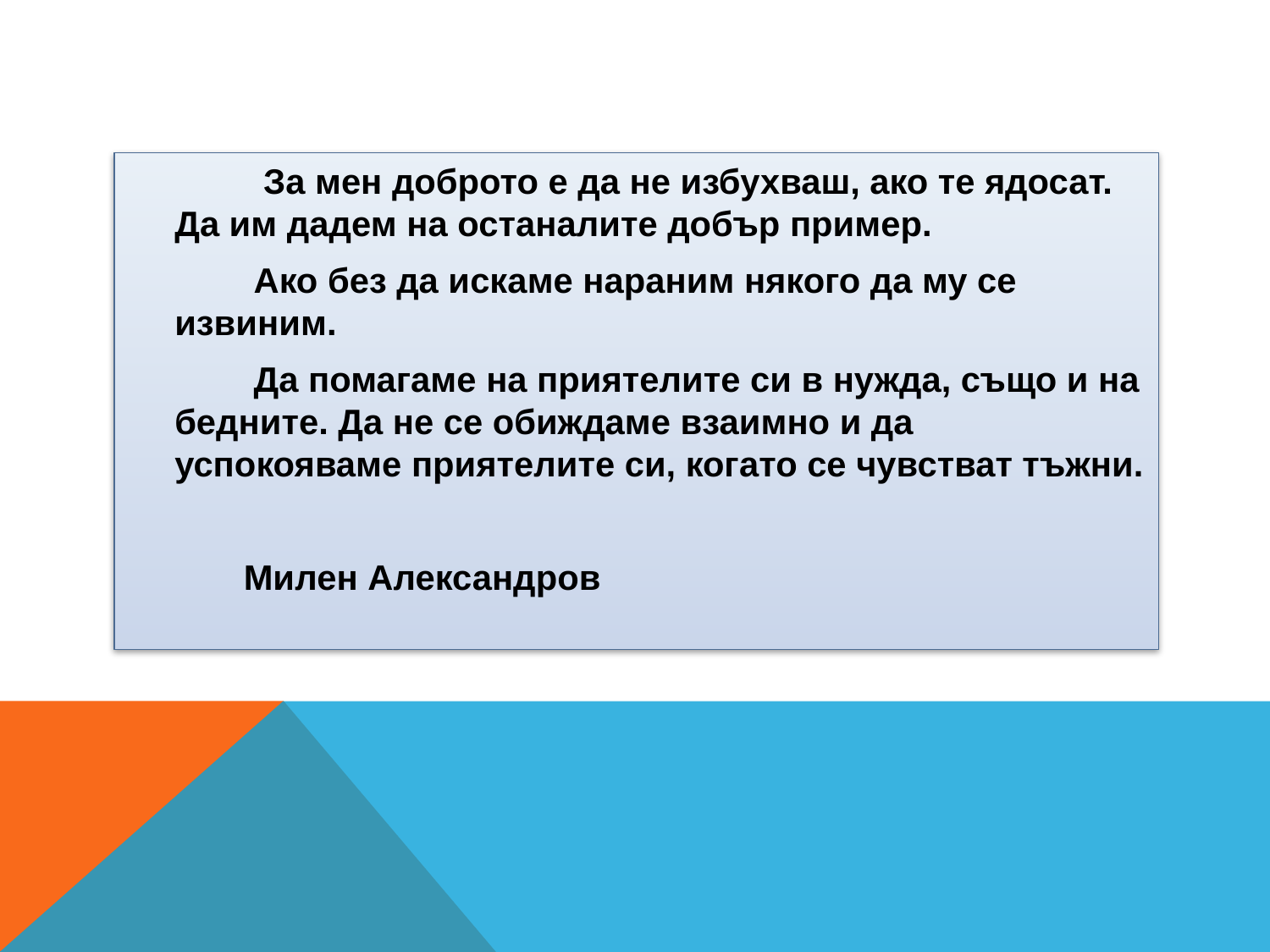

За мен доброто е да не избухваш, ако те ядосат. Да им дадем на останалите добър пример.
             Ако без да искаме нараним някого да му се извиним.
             Да помагаме на приятелите си в нужда, също и на бедните. Да не се обиждаме взаимно и да успокояваме приятелите си, когато се чувстват тъжни.

            Милен Александров